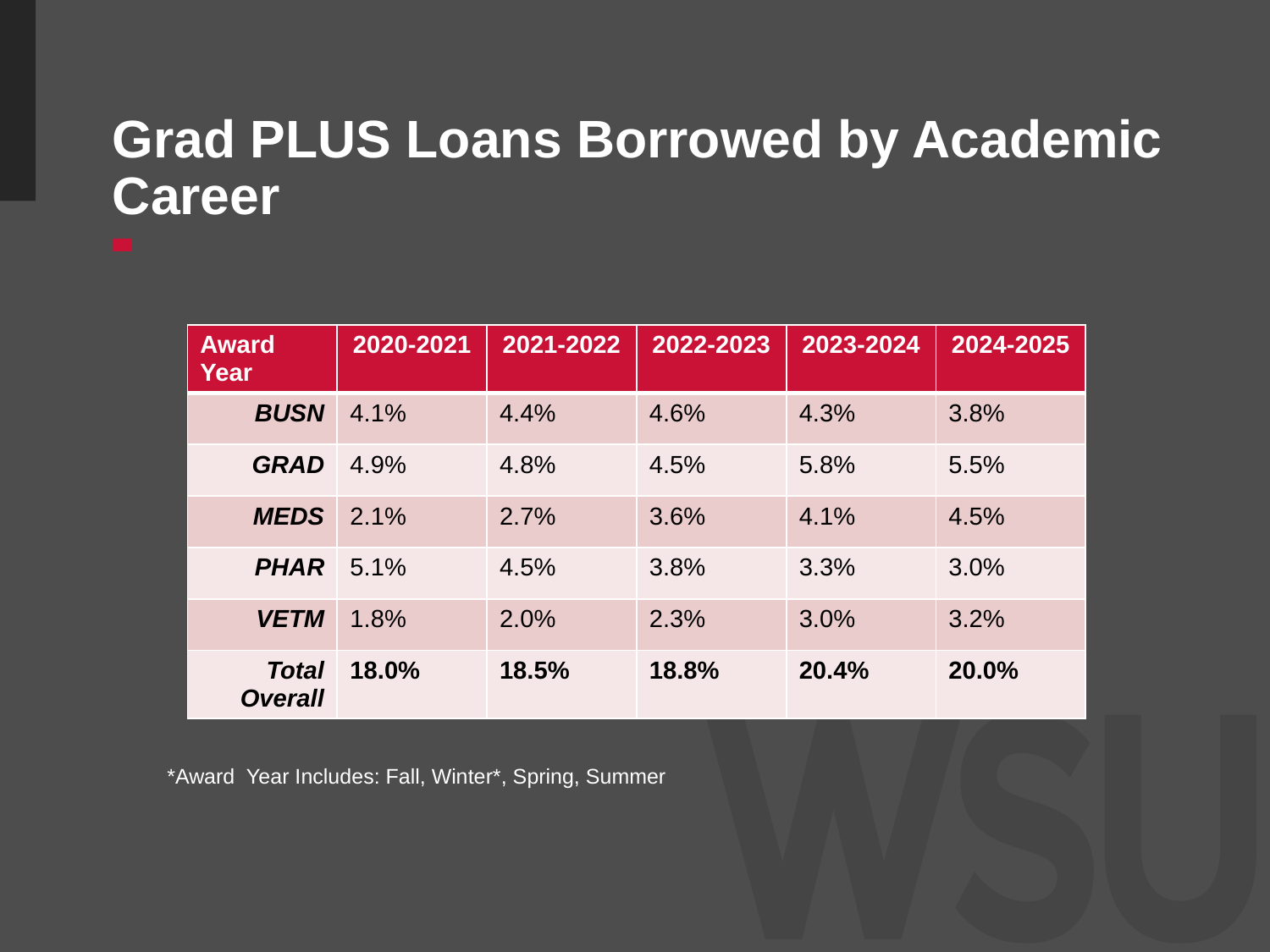

# Grad PLUS Loans Borrowed by Academic Career
| Award Year | 2020-2021 | 2021-2022 | 2022-2023 | 2023-2024 | 2024-2025 |
| --- | --- | --- | --- | --- | --- |
| BUSN | 4.1% | 4.4% | 4.6% | 4.3% | 3.8% |
| GRAD | 4.9% | 4.8% | 4.5% | 5.8% | 5.5% |
| MEDS | 2.1% | 2.7% | 3.6% | 4.1% | 4.5% |
| PHAR | 5.1% | 4.5% | 3.8% | 3.3% | 3.0% |
| VETM | 1.8% | 2.0% | 2.3% | 3.0% | 3.2% |
| Total Overall | 18.0% | 18.5% | 18.8% | 20.4% | 20.0% |
*Award  Year Includes: Fall, Winter*, Spring, Summer